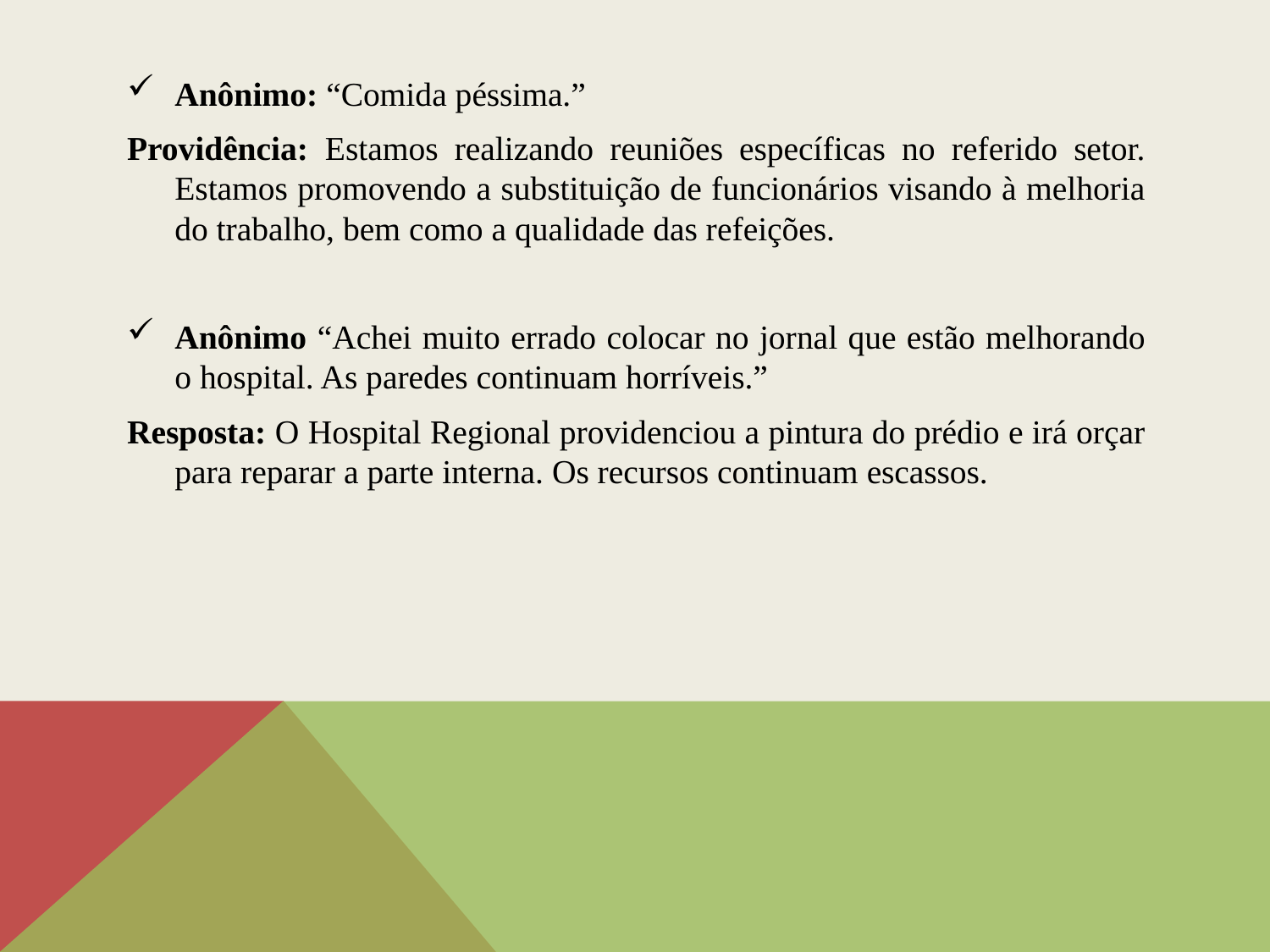

Anônimo: “Comida péssima.”
Providência: Estamos realizando reuniões específicas no referido setor. Estamos promovendo a substituição de funcionários visando à melhoria do trabalho, bem como a qualidade das refeições.

Anônimo “Achei muito errado colocar no jornal que estão melhorando o hospital. As paredes continuam horríveis.”
Resposta: O Hospital Regional providenciou a pintura do prédio e irá orçar para reparar a parte interna. Os recursos continuam escassos.